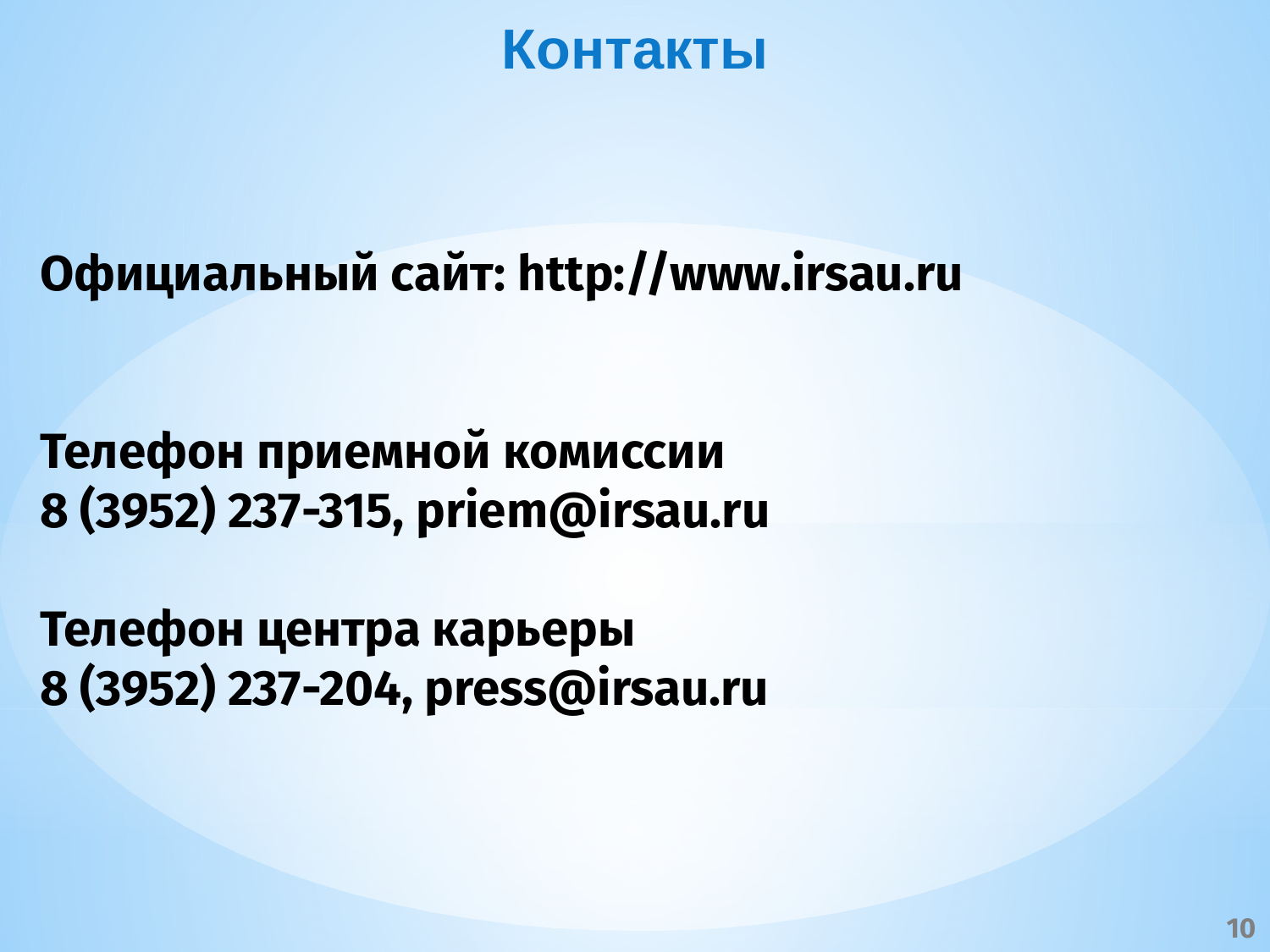

Контакты

Официальный сайт: http://www.irsau.ru

Телефон приемной комиссии
8 (3952) 237-315, priem@irsau.ru

Телефон центра карьеры
8 (3952) 237-204, press@irsau.ru
10